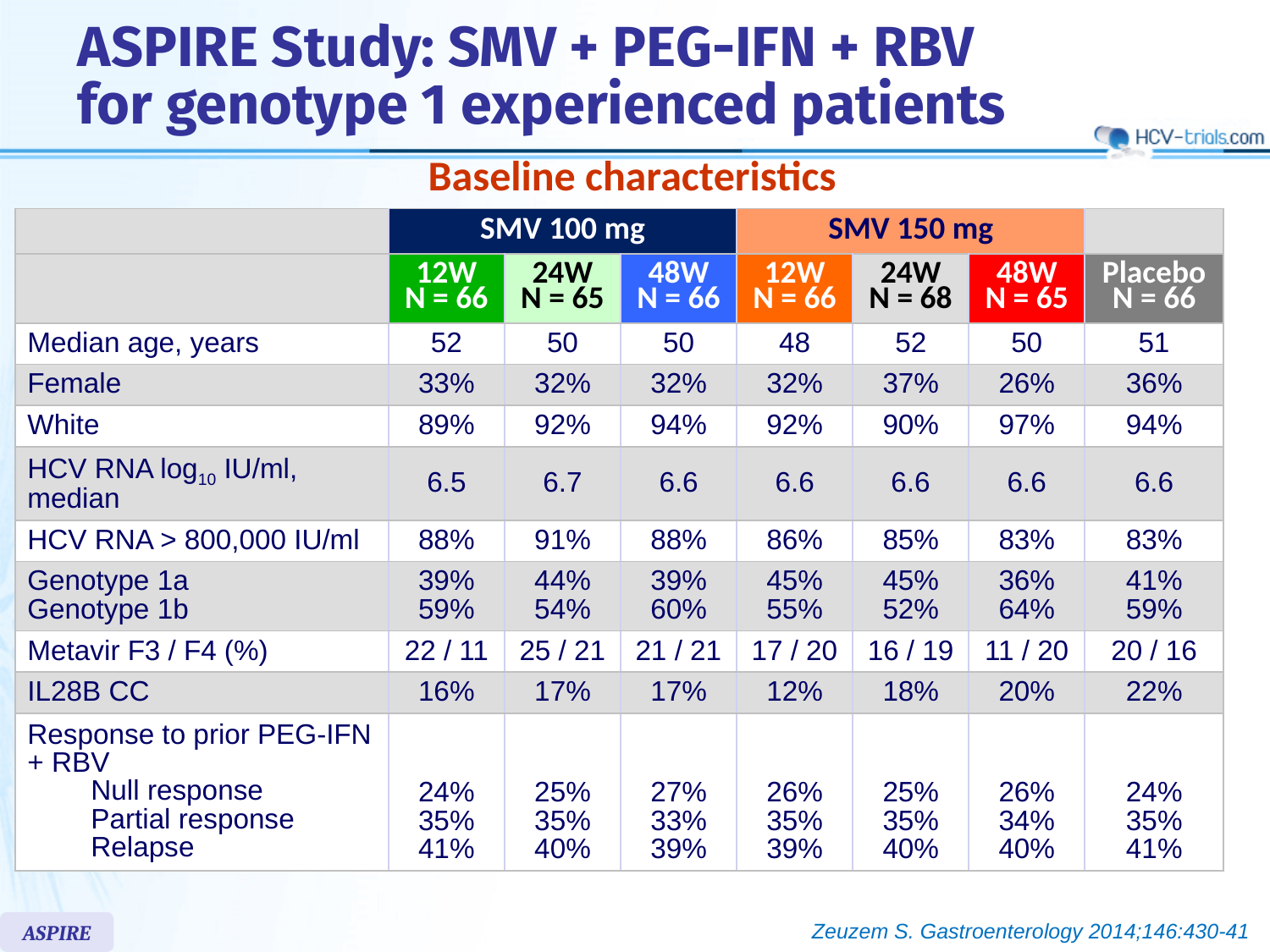

# ASPIRE Study: SMV + PEG-IFN + RBV for genotype 1 experienced patients
Baseline characteristics
|  | SMV 100 mg |  |  | SMV 150 mg |  |  |  |
| --- | --- | --- | --- | --- | --- | --- | --- |
|  | 12W N = 66 | 24W N = 65 | 48W N = 66 | 12W N = 66 | 24W N = 68 | 48W N = 65 | Placebo N = 66 |
| Median age, years | 52 | 50 | 50 | 48 | 52 | 50 | 51 |
| Female | 33% | 32% | 32% | 32% | 37% | 26% | 36% |
| White | 89% | 92% | 94% | 92% | 90% | 97% | 94% |
| HCV RNA log10 IU/ml, median | 6.5 | 6.7 | 6.6 | 6.6 | 6.6 | 6.6 | 6.6 |
| HCV RNA > 800,000 IU/ml | 88% | 91% | 88% | 86% | 85% | 83% | 83% |
| Genotype 1a Genotype 1b | 39% 59% | 44% 54% | 39% 60% | 45% 55% | 45% 52% | 36% 64% | 41% 59% |
| Metavir F3 / F4 (%) | 22 / 11 | 25 / 21 | 21 / 21 | 17 / 20 | 16 / 19 | 11 / 20 | 20 / 16 |
| IL28B CC | 16% | 17% | 17% | 12% | 18% | 20% | 22% |
| Response to prior PEG-IFN + RBV Null response Partial response Relapse | 24% 35% 41% | 25% 35% 40% | 27% 33% 39% | 26% 35% 39% | 25% 35% 40% | 26% 34% 40% | 24% 35% 41% |
Zeuzem S. Gastroenterology 2014;146:430-41
ASPIRE